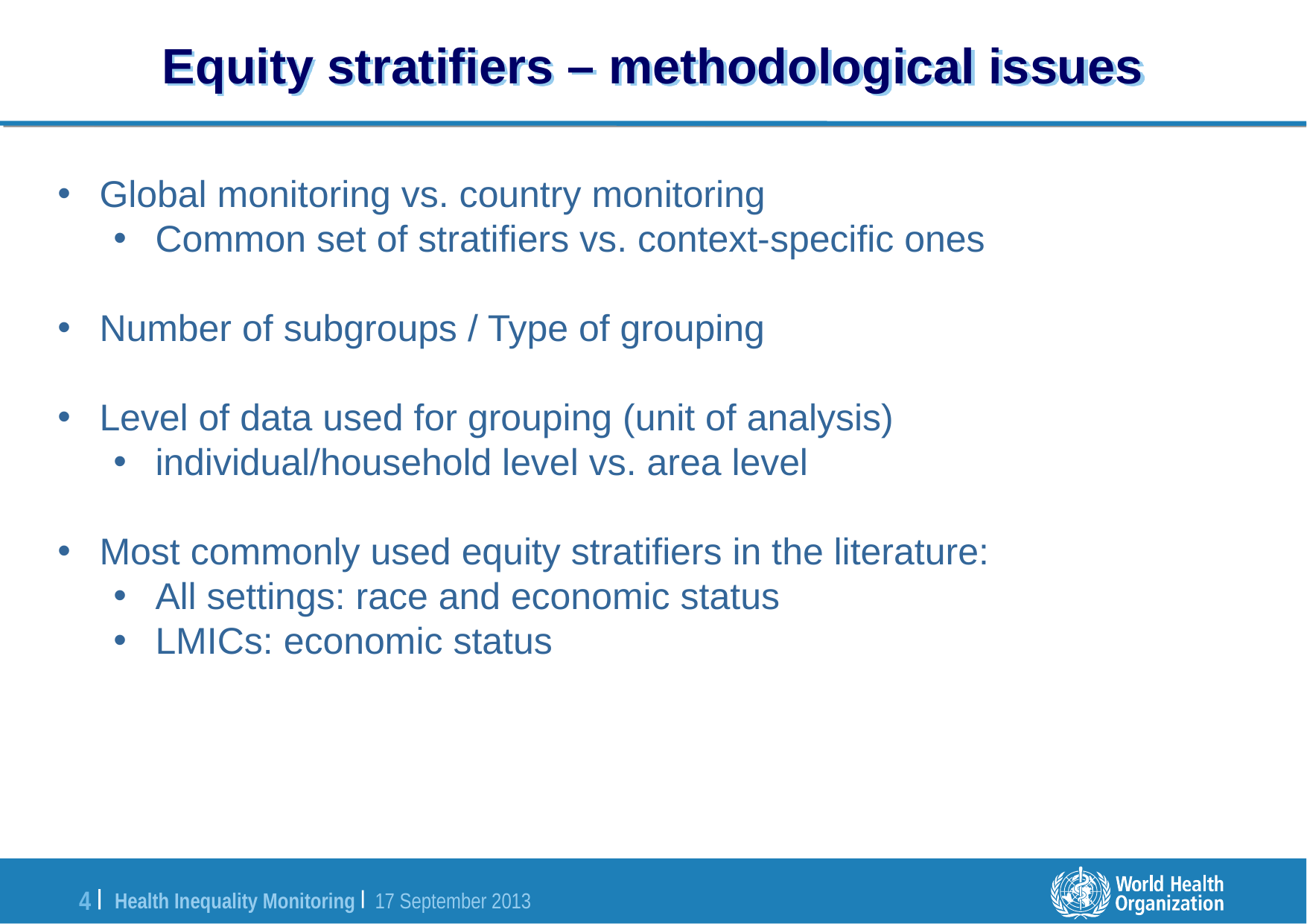

# Equity stratifiers – methodological issues
Global monitoring vs. country monitoring
Common set of stratifiers vs. context-specific ones

Number of subgroups / Type of grouping

Level of data used for grouping (unit of analysis)
individual/household level vs. area level

Most commonly used equity stratifiers in the literature:
All settings: race and economic status
LMICs: economic status